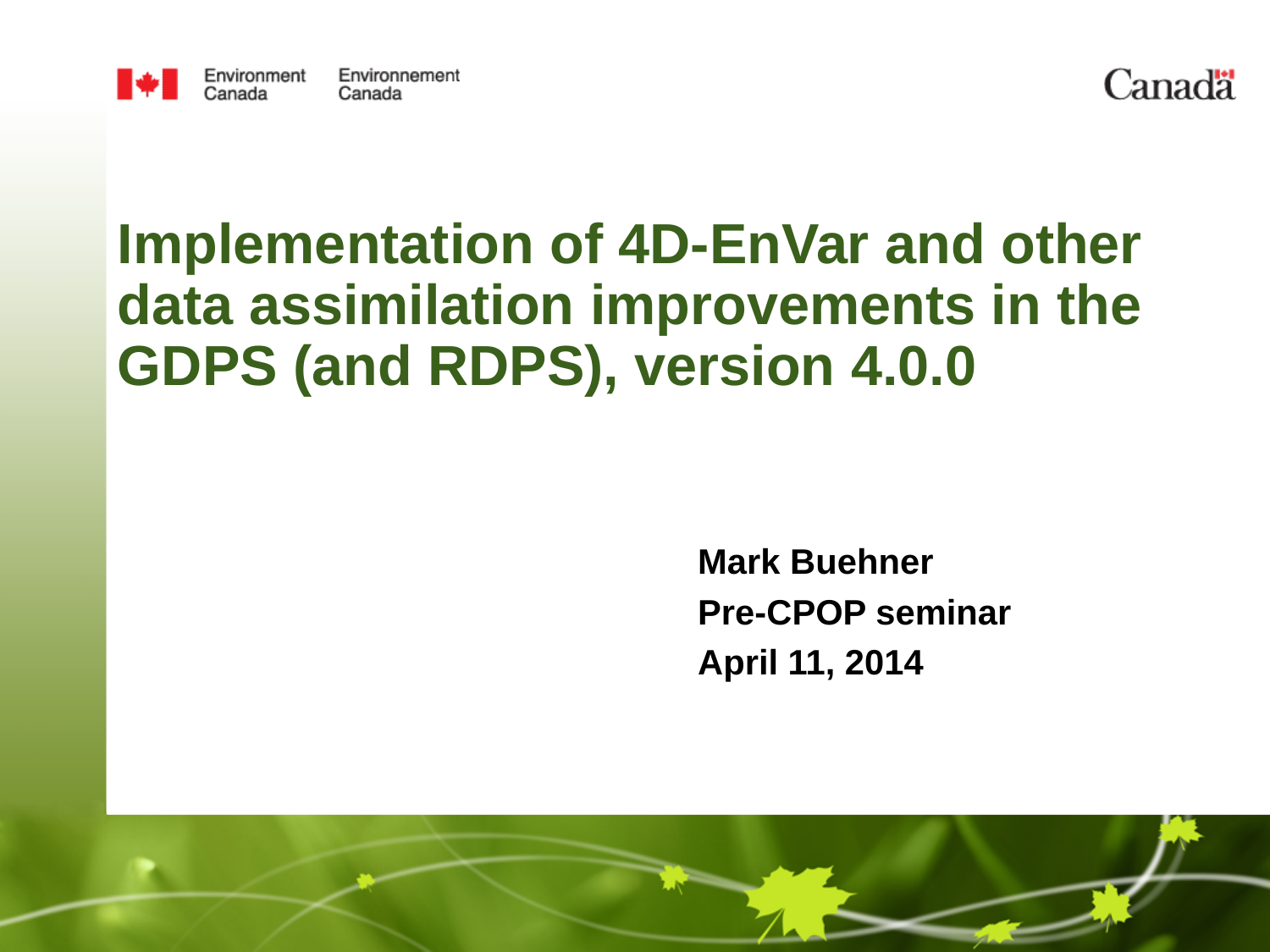

# Implementation of 4D-EnVar and other data assimilation improvements in the GDPS (and RDPS), version 4.0.0
Mark Buehner
Pre-CPOP seminar
April 11, 2014